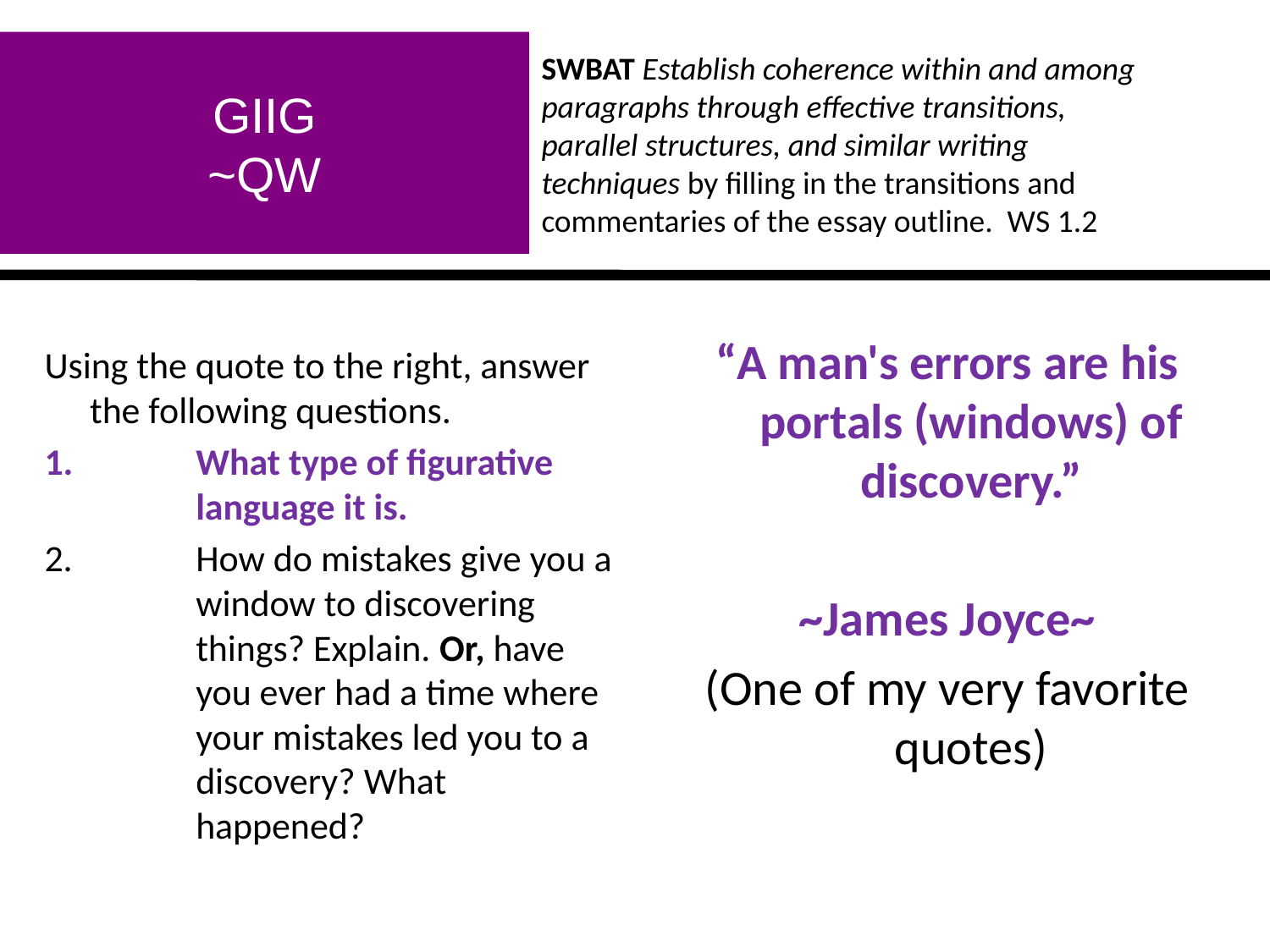

# GIIG ~QW
SWBAT Establish coherence within and among paragraphs through effective transitions, parallel structures, and similar writing techniques by filling in the transitions and commentaries of the essay outline.  WS 1.2

Using the quote to the right, answer the following questions.
What type of figurative language it is.
How do mistakes give you a window to discovering things? Explain. Or, have you ever had a time where your mistakes led you to a discovery? What happened?

“A man's errors are his portals (windows) of discovery.”

~James Joyce~
(One of my very favorite quotes)